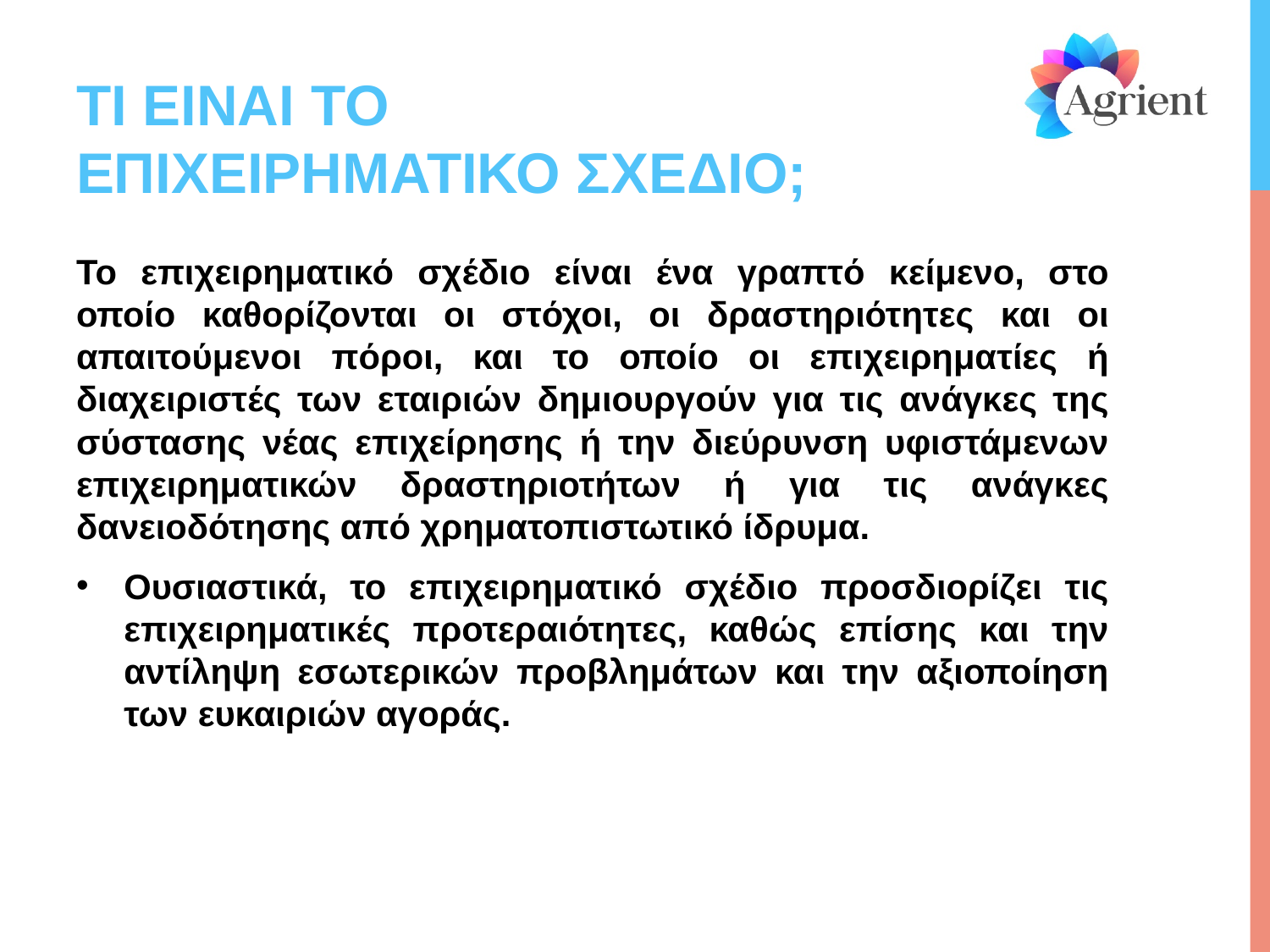

# ΤΙ ΕΙΝΑΙ ΤΟ ΕΠΙΧΕΙΡΗΜΑΤΙΚΟ ΣΧΕΔΙΟ;
Το επιχειρηματικό σχέδιο είναι ένα γραπτό κείμενο, στο οποίο καθορίζονται οι στόχοι, οι δραστηριότητες και οι απαιτούμενοι πόροι, και το οποίο οι επιχειρηματίες ή διαχειριστές των εταιριών δημιουργούν για τις ανάγκες της σύστασης νέας επιχείρησης ή την διεύρυνση υφιστάμενων επιχειρηματικών δραστηριοτήτων ή για τις ανάγκες δανειοδότησης από χρηματοπιστωτικό ίδρυμα.
Ουσιαστικά, το επιχειρηματικό σχέδιο προσδιορίζει τις επιχειρηματικές προτεραιότητες, καθώς επίσης και την αντίληψη εσωτερικών προβλημάτων και την αξιοποίηση των ευκαιριών αγοράς.